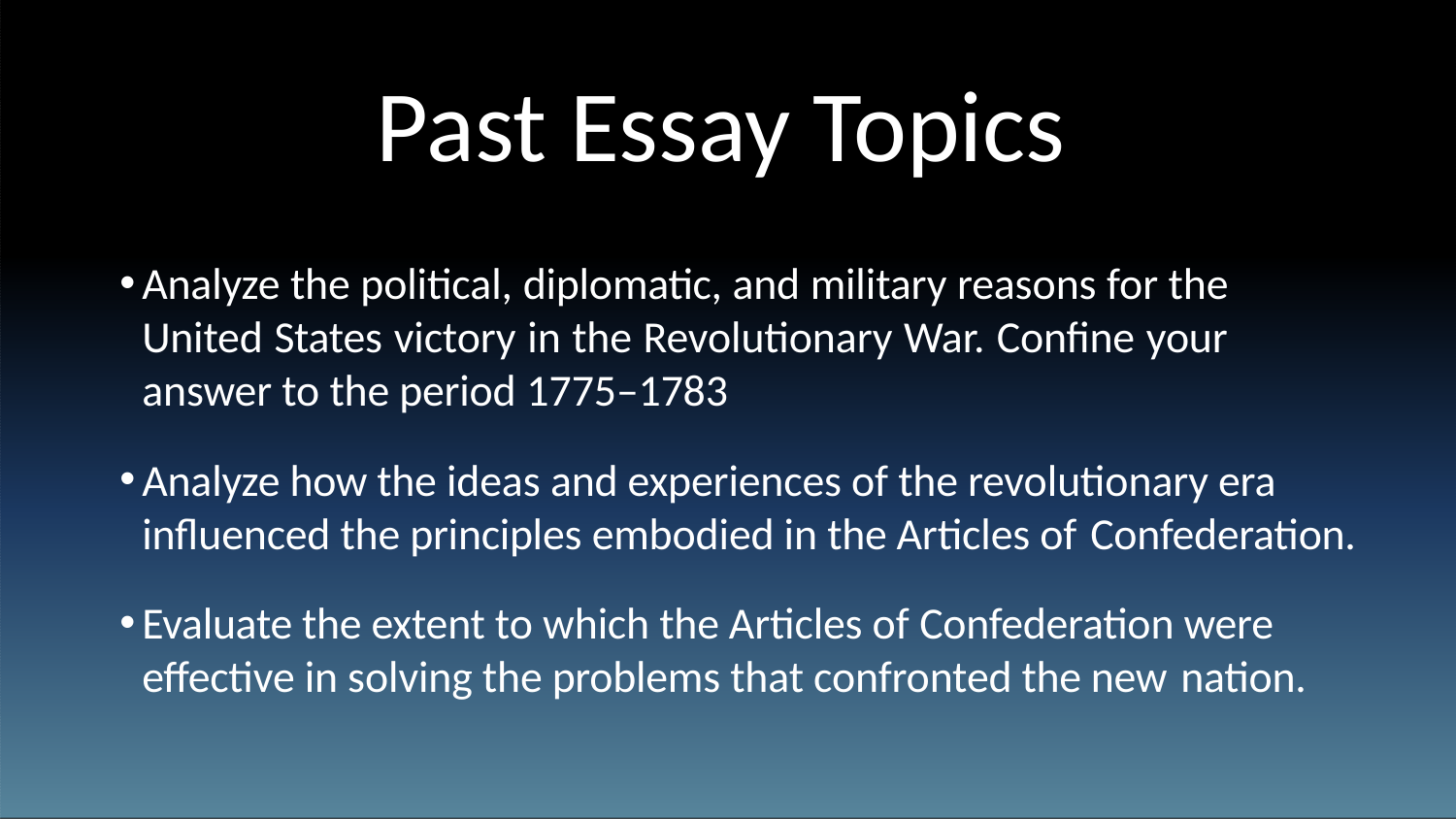

# Past Essay Topics
Analyze the political, diplomatic, and military reasons for the  United States victory in the Revolutionary War. Confine your  answer to the period 1775–1783
Analyze how the ideas and experiences of the revolutionary era  influenced the principles embodied in the Articles of Confederation.
Evaluate the extent to which the Articles of Confederation were  effective in solving the problems that confronted the new nation.